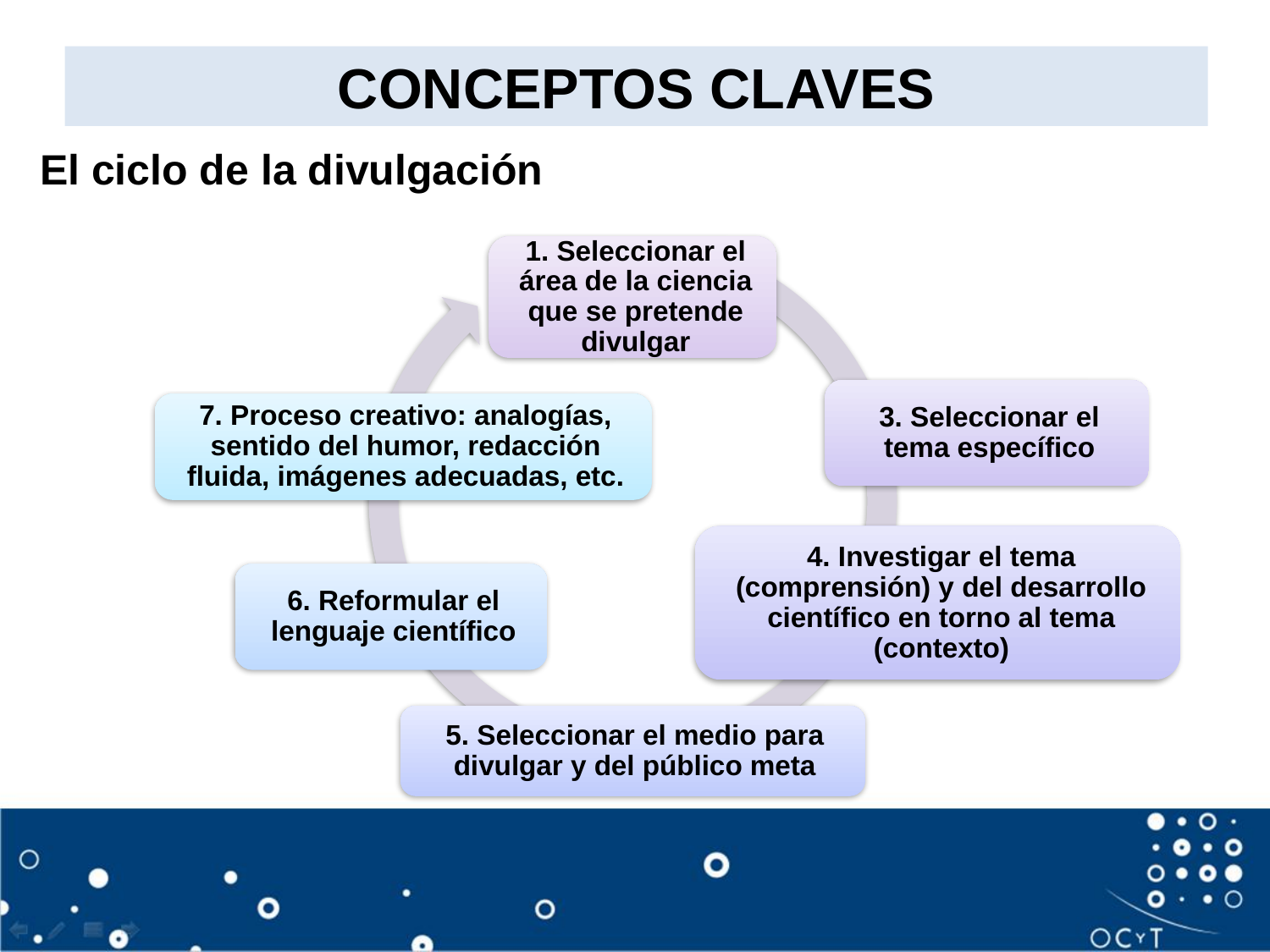

# CONCEPTOS CLAVES
El ciclo de la divulgación
1. Seleccionar el área de la ciencia que se pretende divulgar
3. Seleccionar el tema específico
4. Investigar el tema (comprensión) y del desarrollo científico en torno al tema (contexto)
5. Seleccionar el medio para divulgar y del público meta
6. Reformular el lenguaje científico
7. Proceso creativo: analogías, sentido del humor, redacción fluida, imágenes adecuadas, etc.